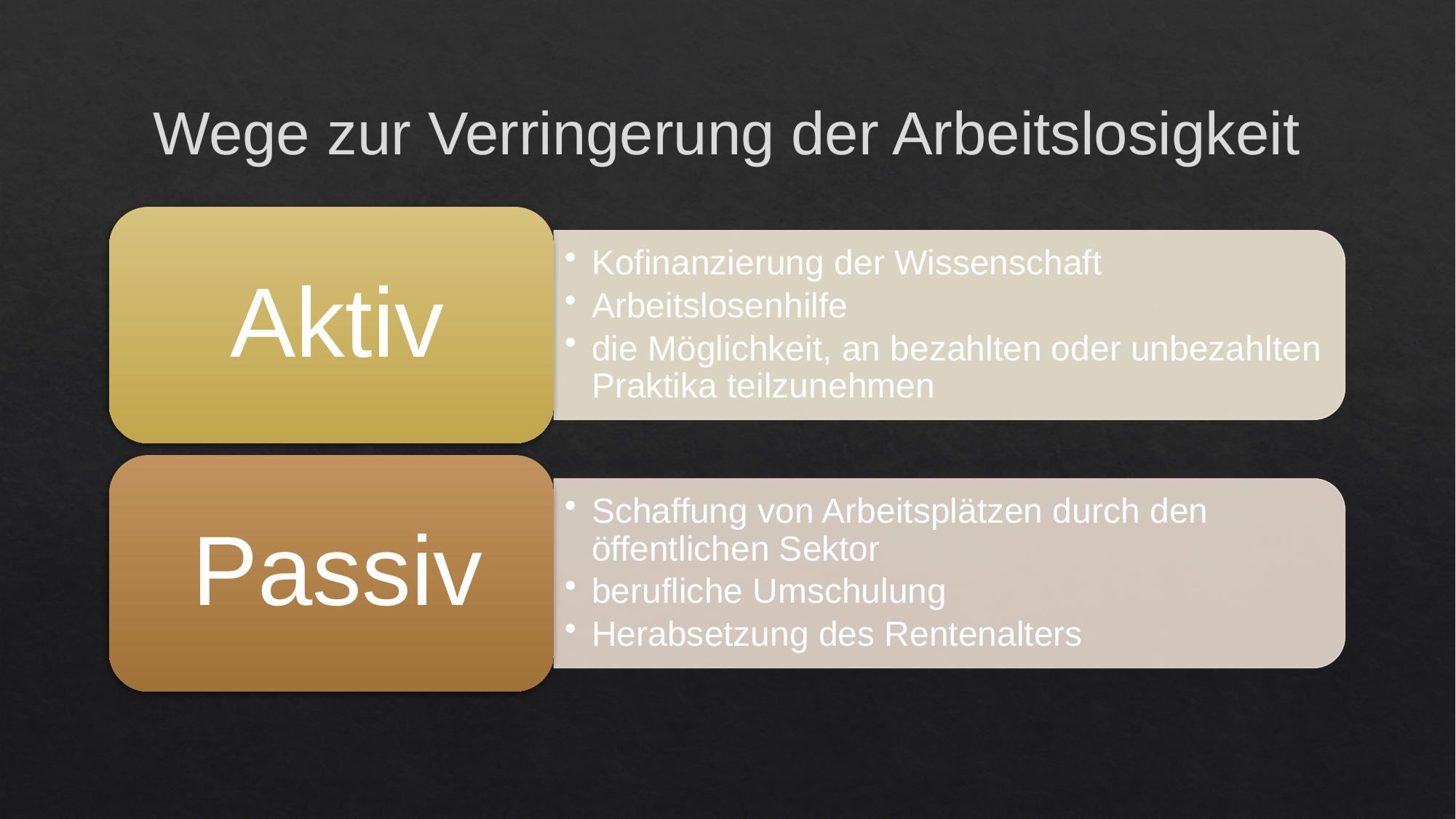

Wege zur Verringerung der Arbeitslosigkeit
Kofinanzierung der Wissenschaft
Arbeitslosenhilfe
die Möglichkeit, an bezahlten oder unbezahlten Praktika teilzunehmen
Aktiv
Schaffung von Arbeitsplätzen durch den öffentlichen Sektor
berufliche Umschulung
Herabsetzung des Rentenalters
Passiv